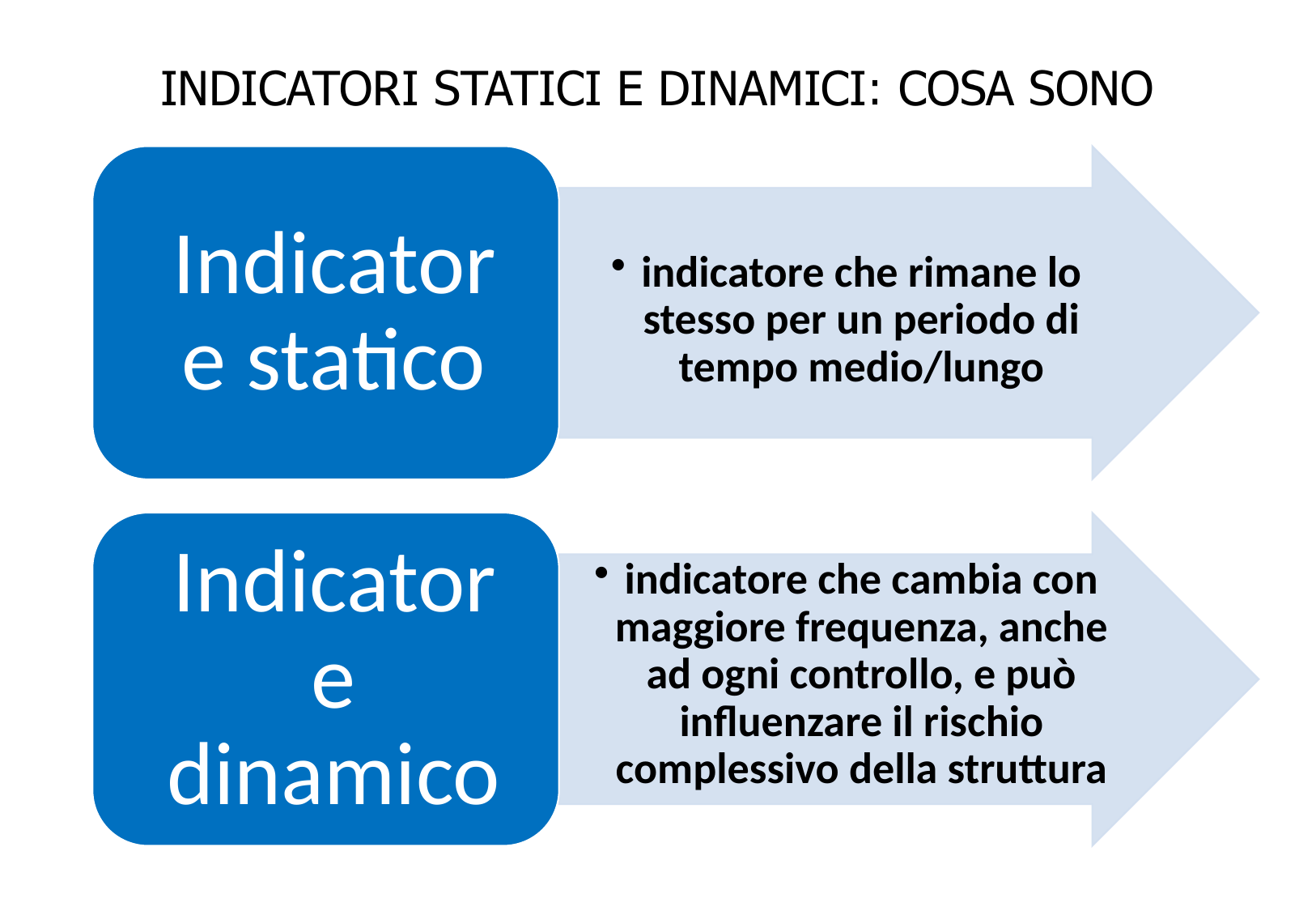

# INDICATORI STATICI E DINAMICI: COSA SONO

indicatore che rimane lo stesso per un periodo di tempo medio/lungo
Indicatore statico
indicatore che cambia con maggiore frequenza, anche ad ogni controllo, e può influenzare il rischio complessivo della struttura
Indicatore dinamico